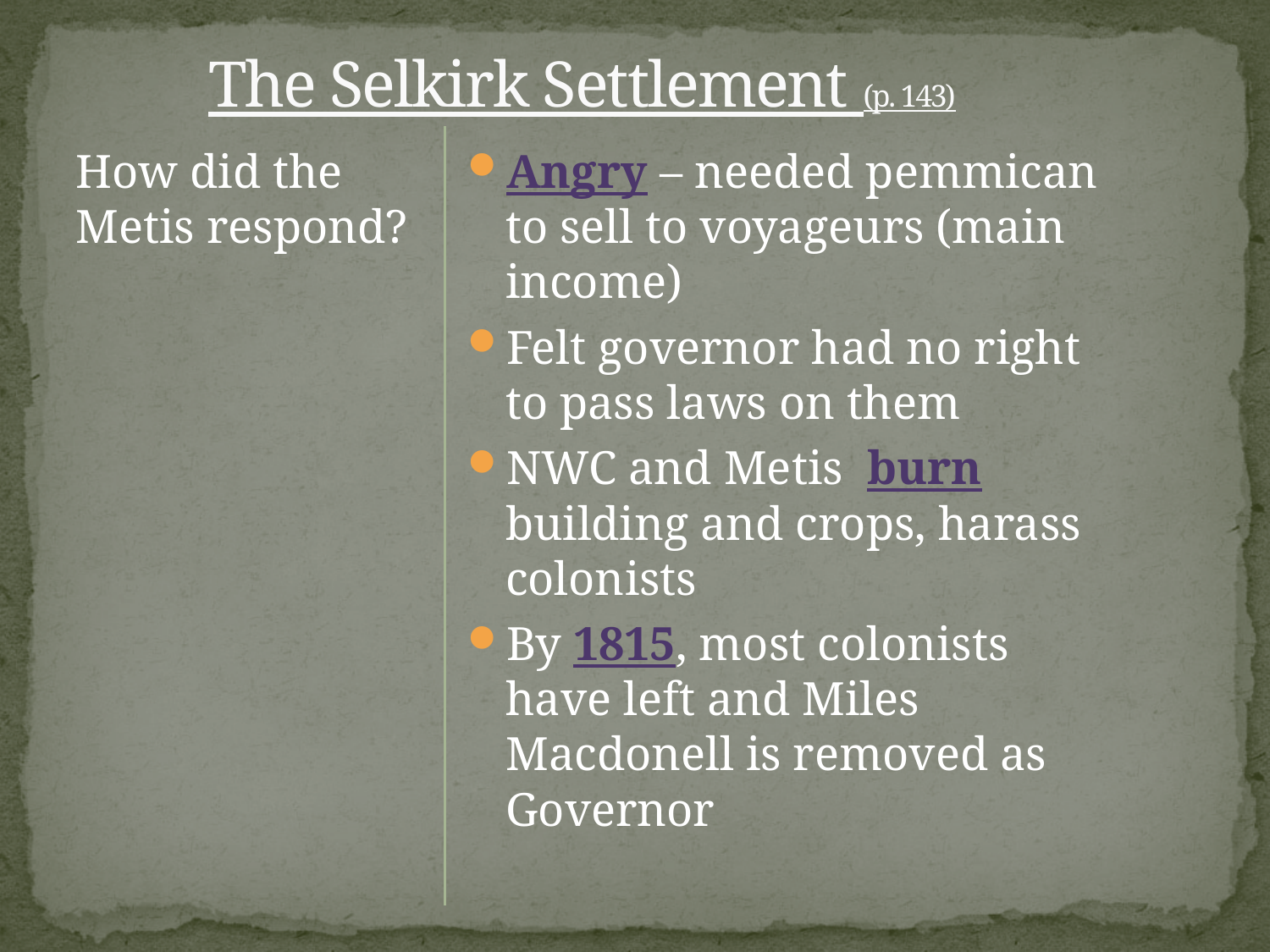

# The Selkirk Settlement (p. 143)
How did the Metis respond?

Angry – needed pemmican to sell to voyageurs (main income)
Felt governor had no right to pass laws on them
NWC and Metis  burn building and crops, harass colonists
By 1815, most colonists have left and Miles Macdonell is removed as Governor